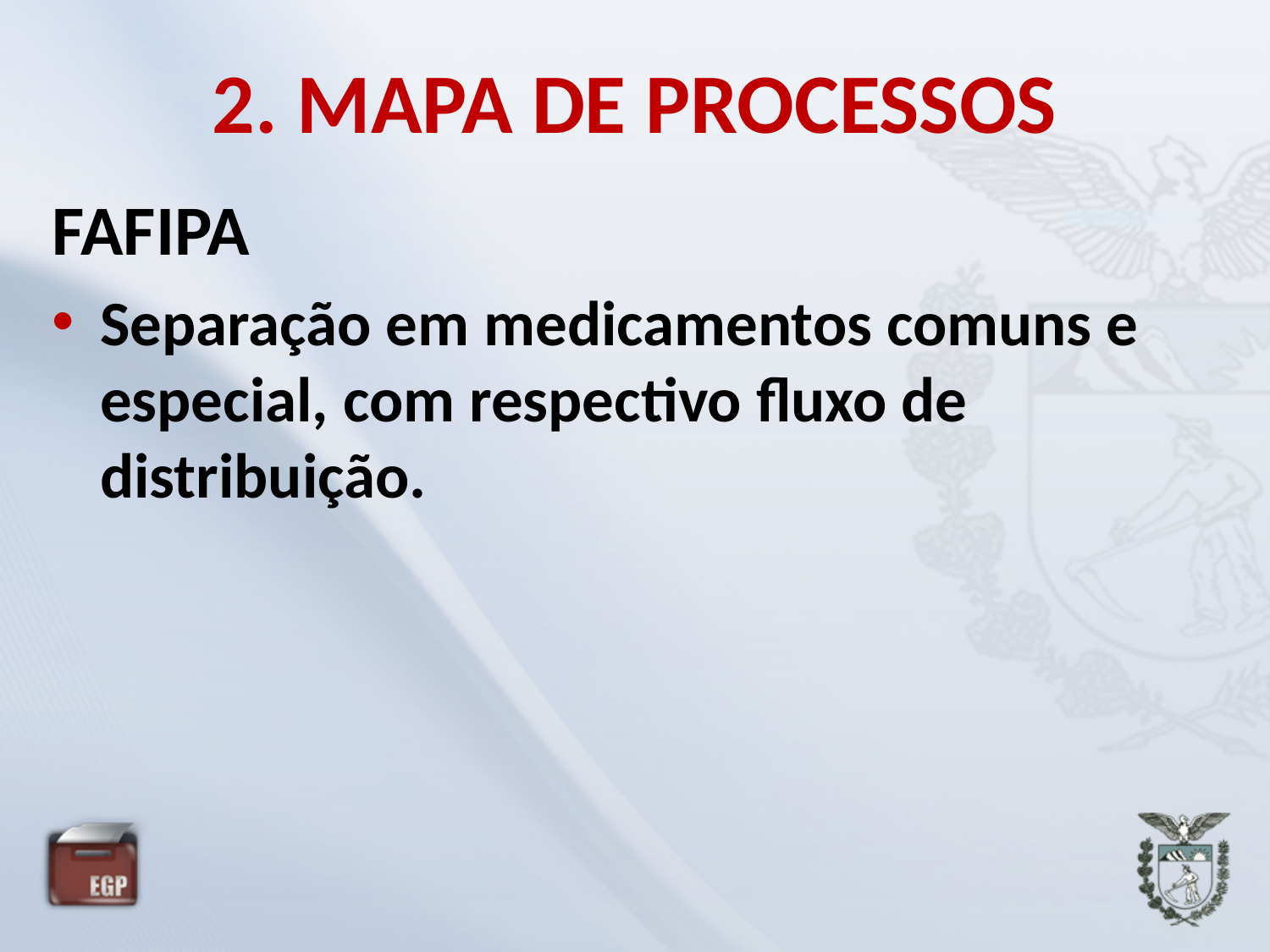

# 2. MAPA DE PROCESSOS
FAFIPA
Separação em medicamentos comuns e especial, com respectivo fluxo de distribuição.